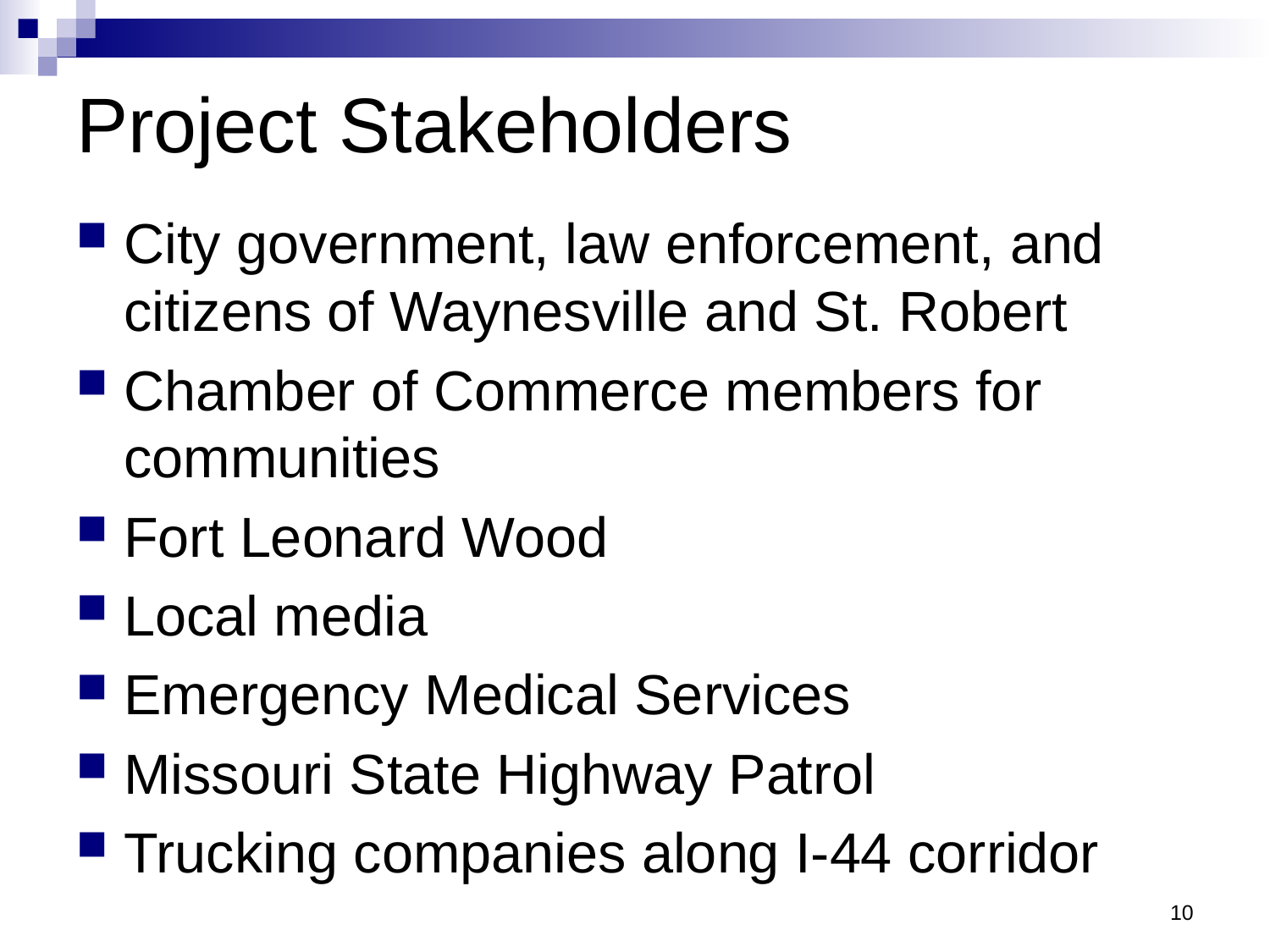

# Project Stakeholders
City government, law enforcement, and citizens of Waynesville and St. Robert
Chamber of Commerce members for communities
Fort Leonard Wood
Local media
Emergency Medical Services
Missouri State Highway Patrol
Trucking companies along I-44 corridor
10